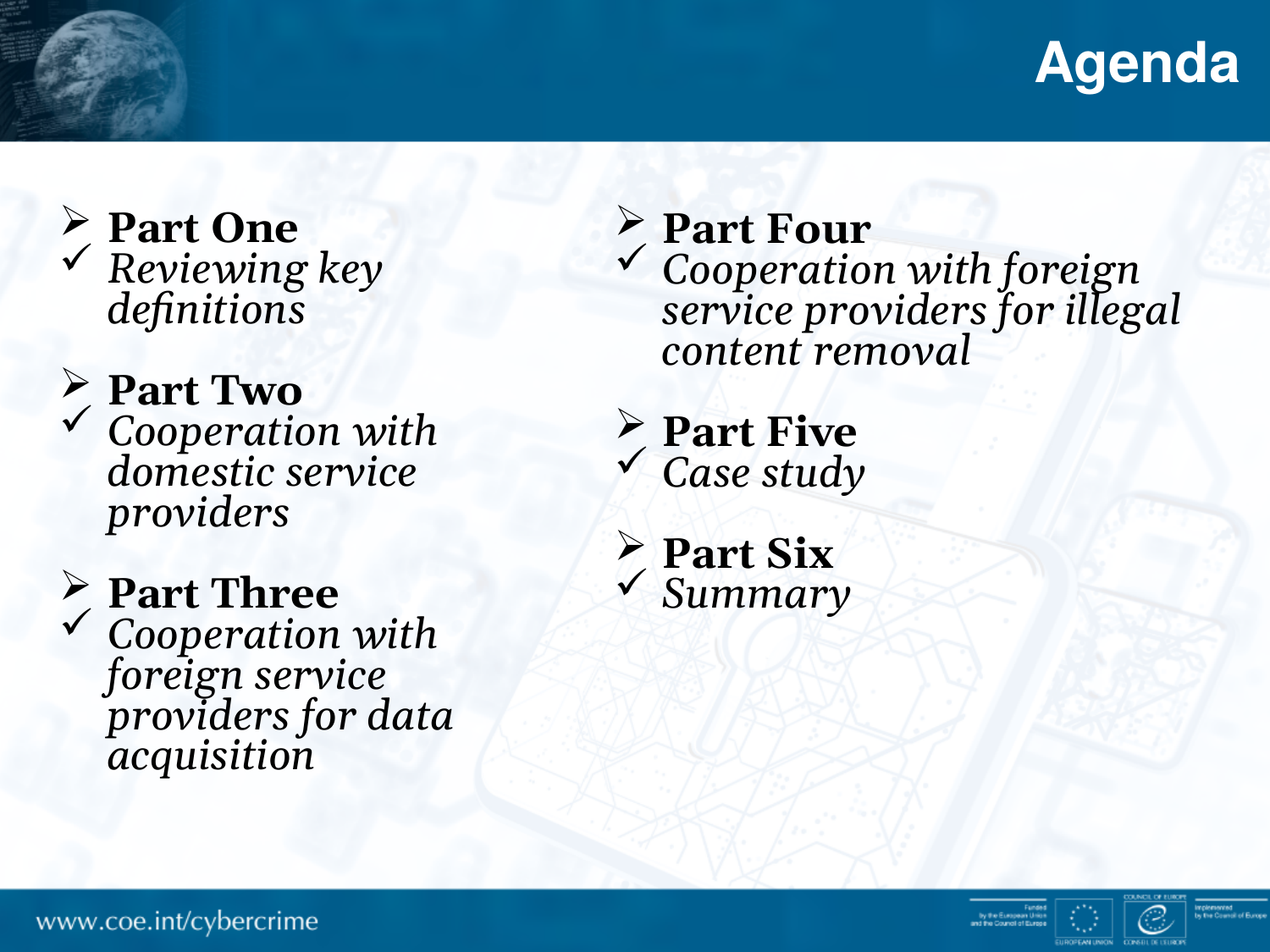

Agenda
Part One
Reviewing key definitions

Part Two
Cooperation with domestic service providers

Part Three
Cooperation with foreign service providers for data acquisition
Part Four
Cooperation with foreign service providers for illegal content removal

Part Five
Case study

Part Six
Summary